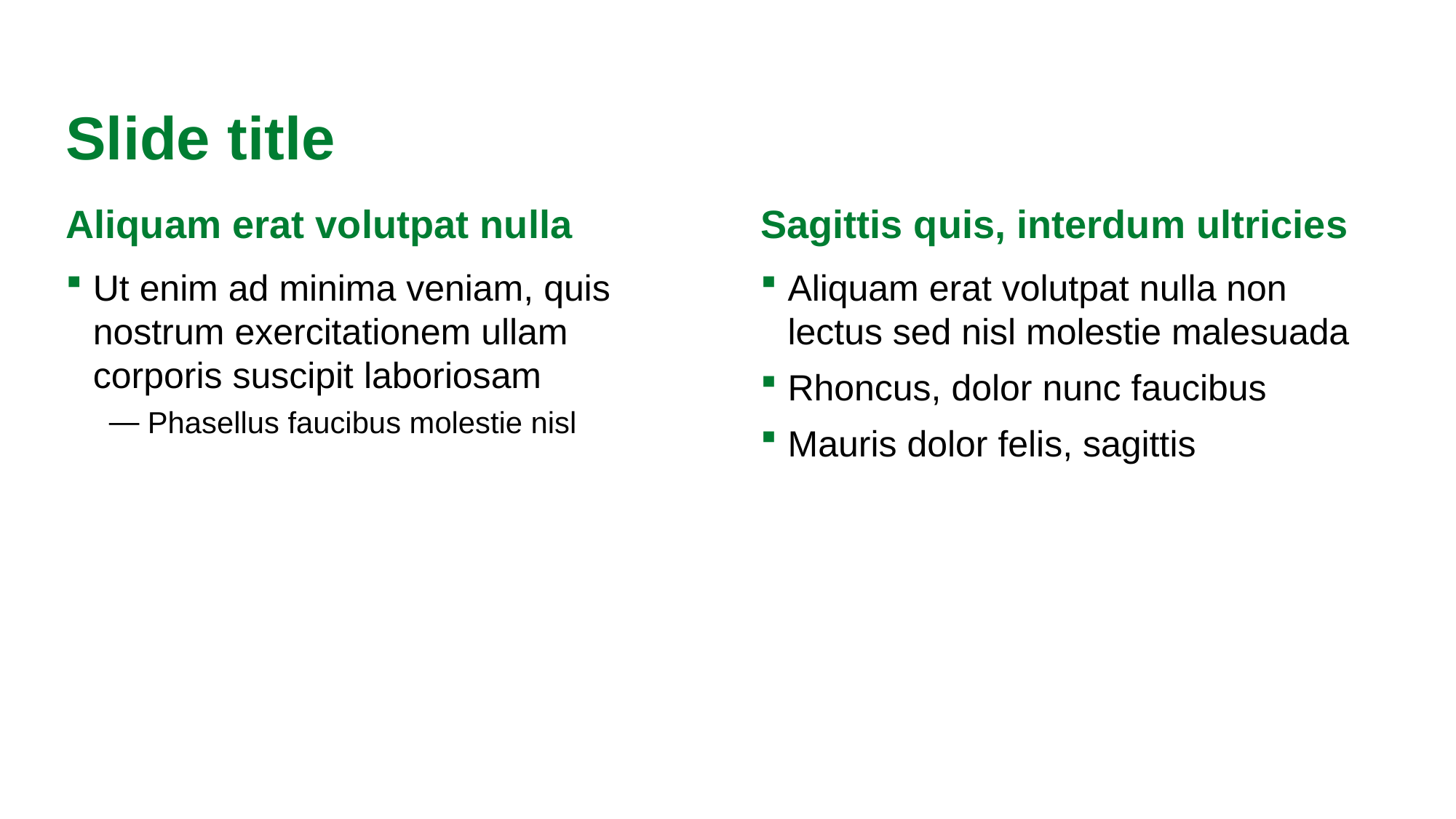

# Slide title
Aliquam erat volutpat nulla
Sagittis quis, interdum ultricies
Ut enim ad minima veniam, quis nostrum exercitationem ullam corporis suscipit laboriosam
Phasellus faucibus molestie nisl

Aliquam erat volutpat nulla non lectus sed nisl molestie malesuada
Rhoncus, dolor nunc faucibus
Mauris dolor felis, sagittis